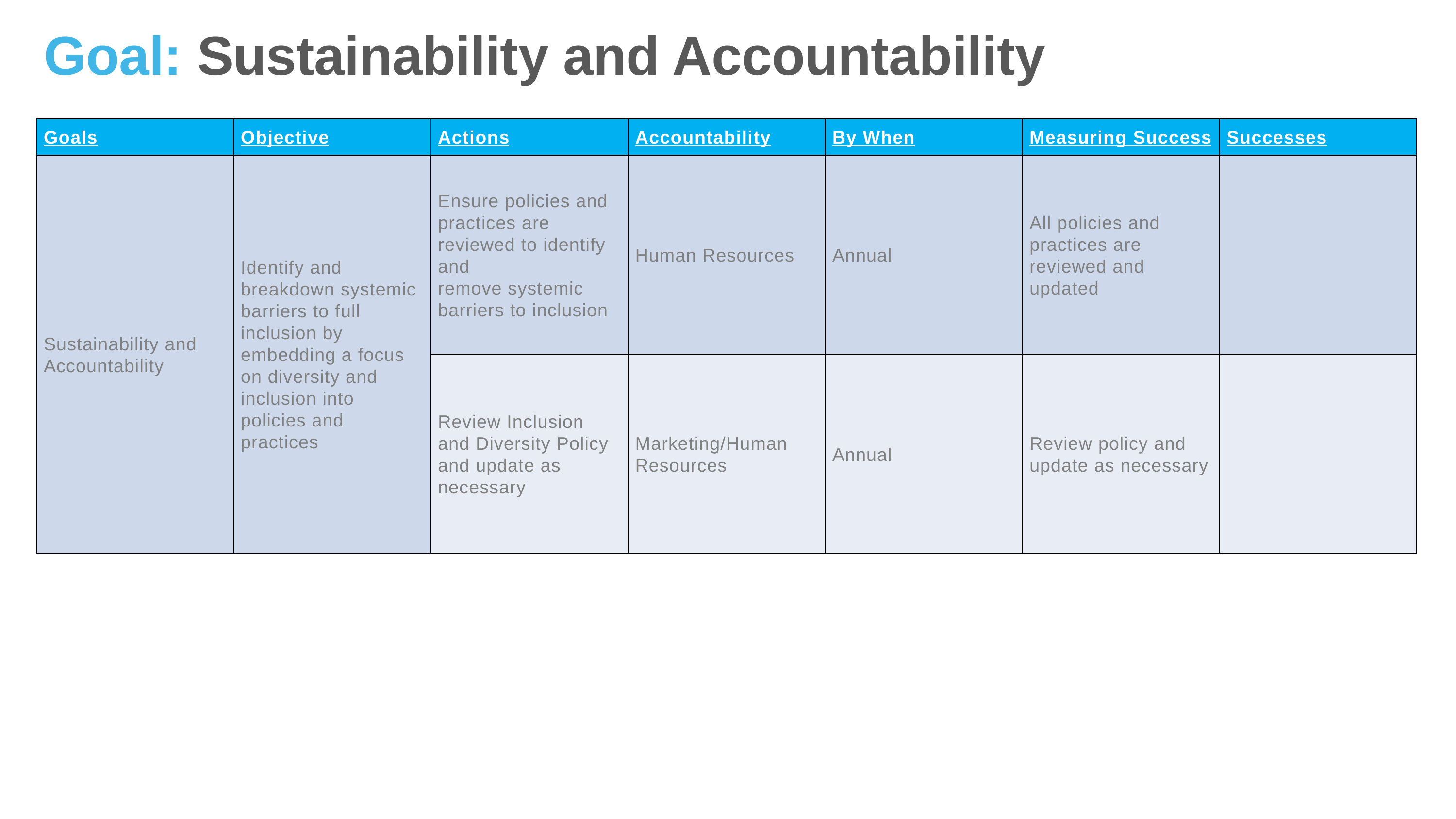

Goal: Sustainability and Accountability
| Goals | Objective | Actions | Accountability | By When | Measuring Success | Successes |
| --- | --- | --- | --- | --- | --- | --- |
| Sustainability and Accountability | Identify and breakdown systemic barriers to full inclusion by embedding a focus on diversity and inclusion into policies and practices | Ensure policies and practices are reviewed to identify and remove systemic barriers to inclusion | Human Resources | Annual | All policies and practices are reviewed and updated |  |
| Sustainability and Accountability | Identify and breakdown systemic barriers to full inclusion by embedding a focus on diversity and inclusion into policies and practices | Review Inclusion and Diversity Policy and update as necessary | Marketing/Human Resources | Annual | Review policy and update as necessary |  |